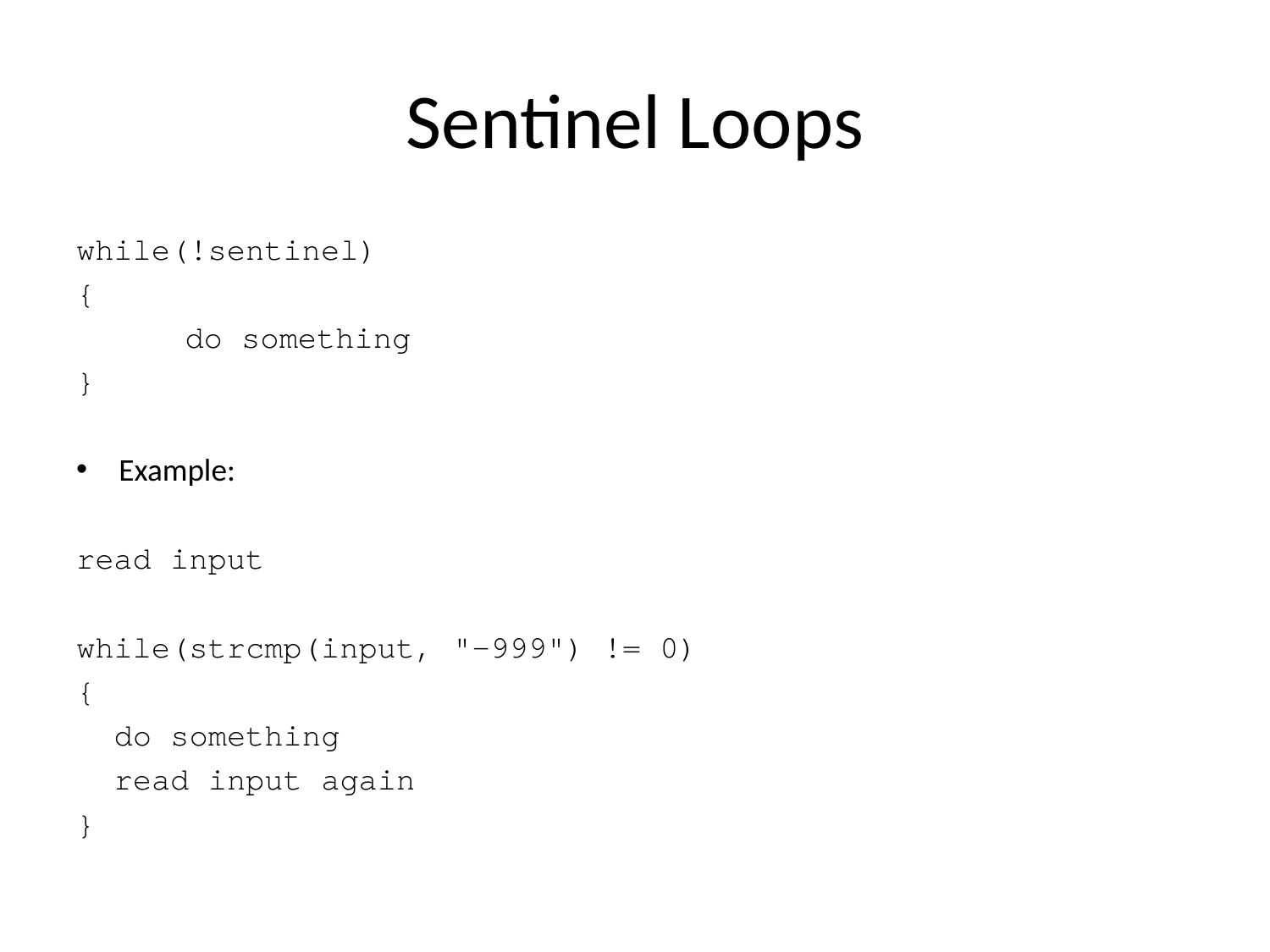

# Sentinel Loops
while(!sentinel)
{
	  do something
}

Example:

read input

while(strcmp(input, "-999") != 0)
{
  do something
  read input again
}